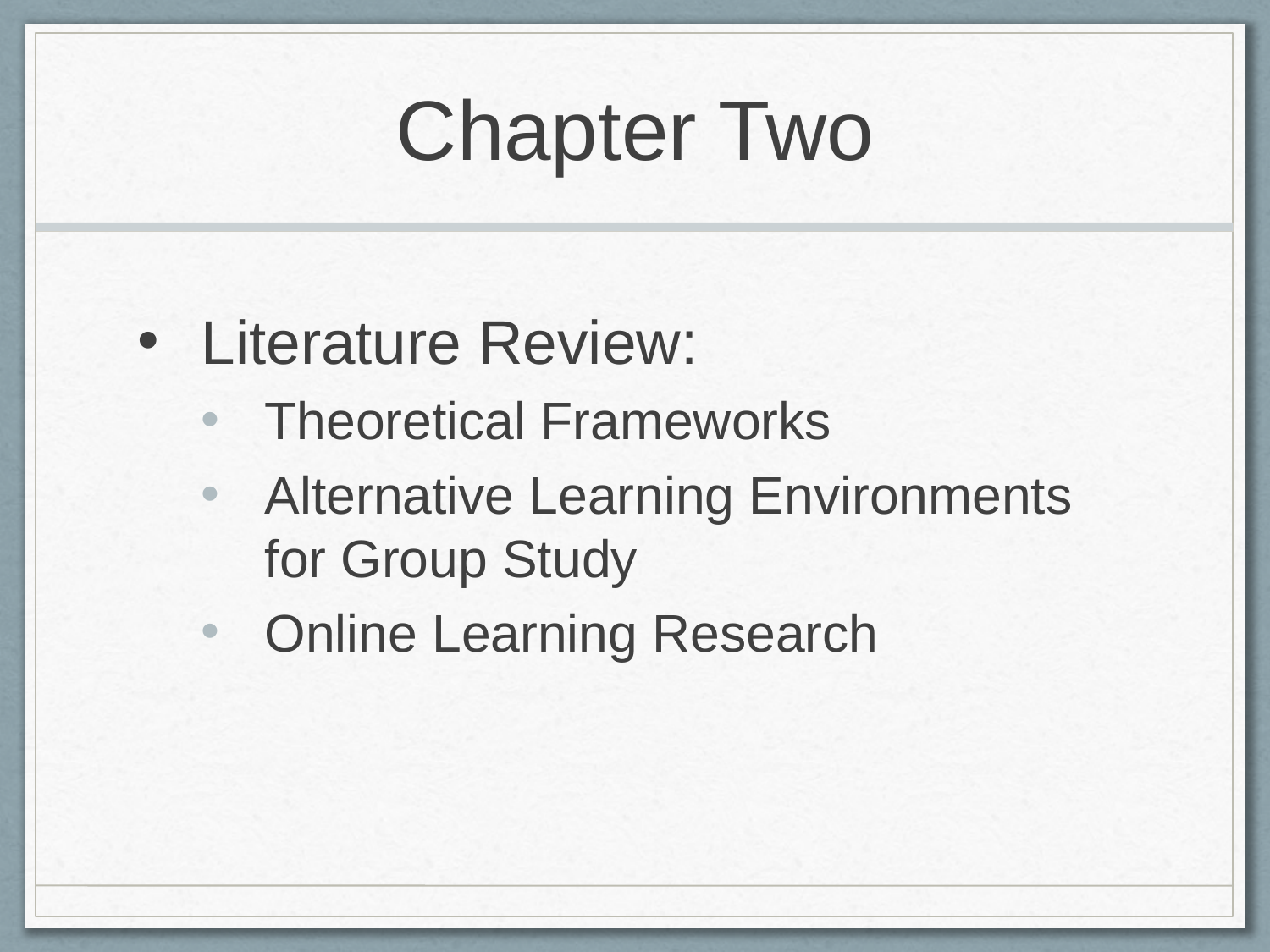

# Chapter Two
Literature Review:
Theoretical Frameworks
Alternative Learning Environments for Group Study
Online Learning Research